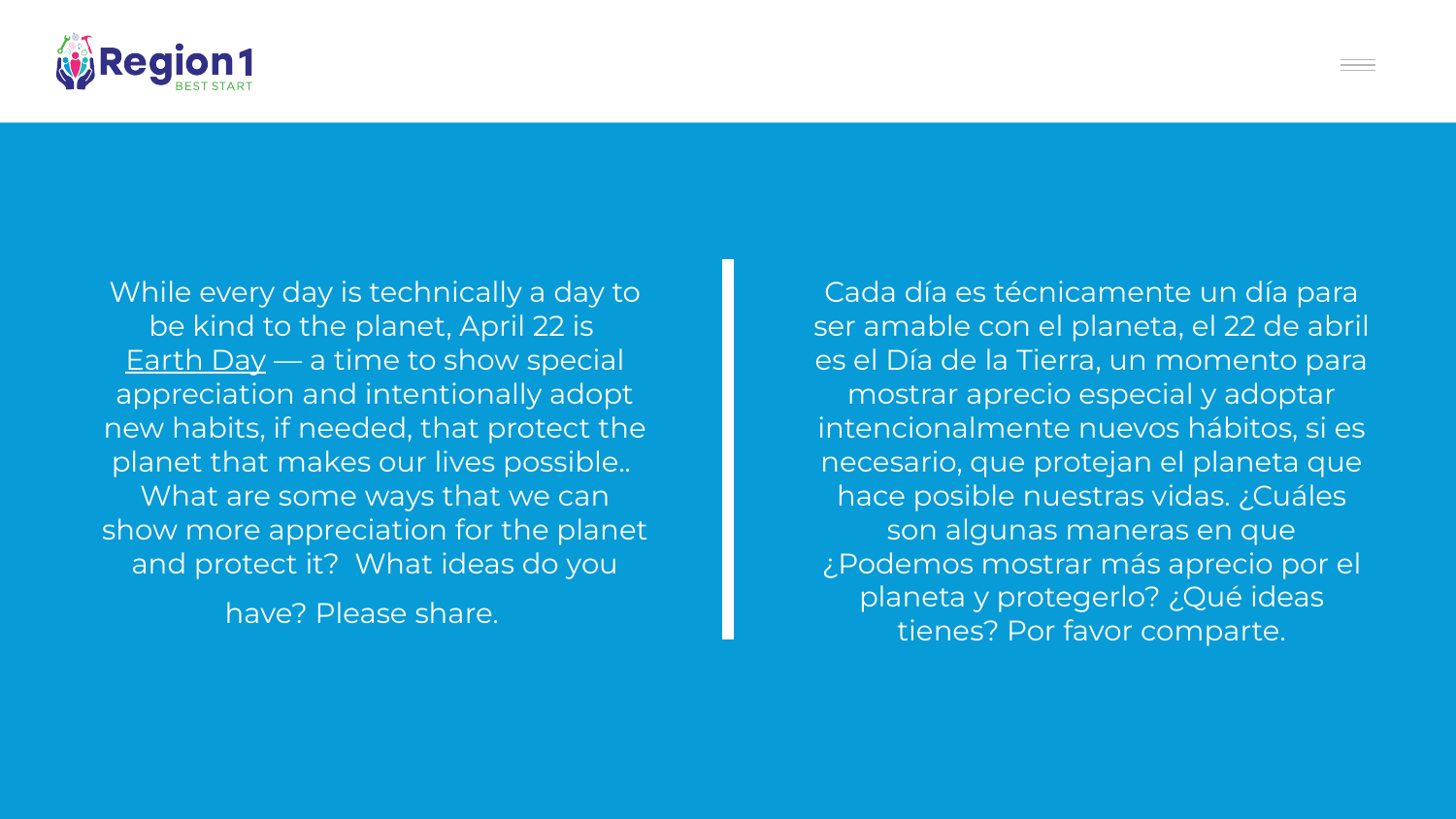

# While every day is technically a day to be kind to the planet, April 22 is Earth Day — a time to show special appreciation and intentionally adopt new habits, if needed, that protect the planet that makes our lives possible..  What are some ways that we can show more appreciation for the planet and protect it?  What ideas do you have? Please share.a
Cada día es técnicamente un día para ser amable con el planeta, el 22 de abril es el Día de la Tierra, un momento para mostrar aprecio especial y adoptar intencionalmente nuevos hábitos, si es necesario, que protejan el planeta que hace posible nuestras vidas. ¿Cuáles son algunas maneras en que ¿Podemos mostrar más aprecio por el planeta y protegerlo? ¿Qué ideas tienes? Por favor comparte.